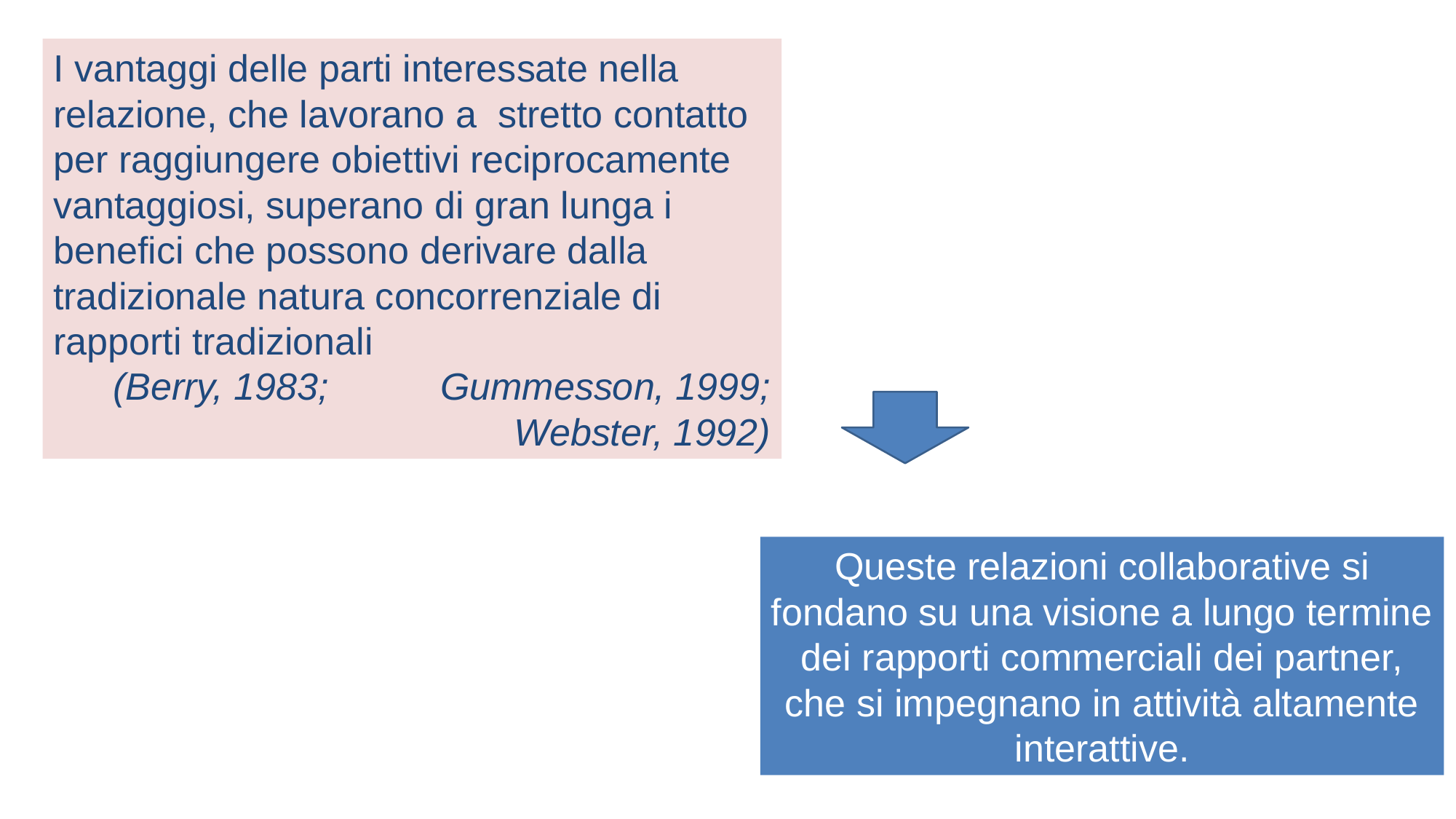

I vantaggi delle parti interessate nella relazione, che lavorano a  stretto contatto per raggiungere obiettivi reciprocamente vantaggiosi, superano di gran lunga i benefici che possono derivare dalla tradizionale natura concorrenziale di rapporti tradizionali
(Berry, 1983; 	Gummesson, 1999; Webster, 1992)

Queste relazioni collaborative si fondano su una visione a lungo termine dei rapporti commerciali dei partner, che si impegnano in attività altamente interattive.